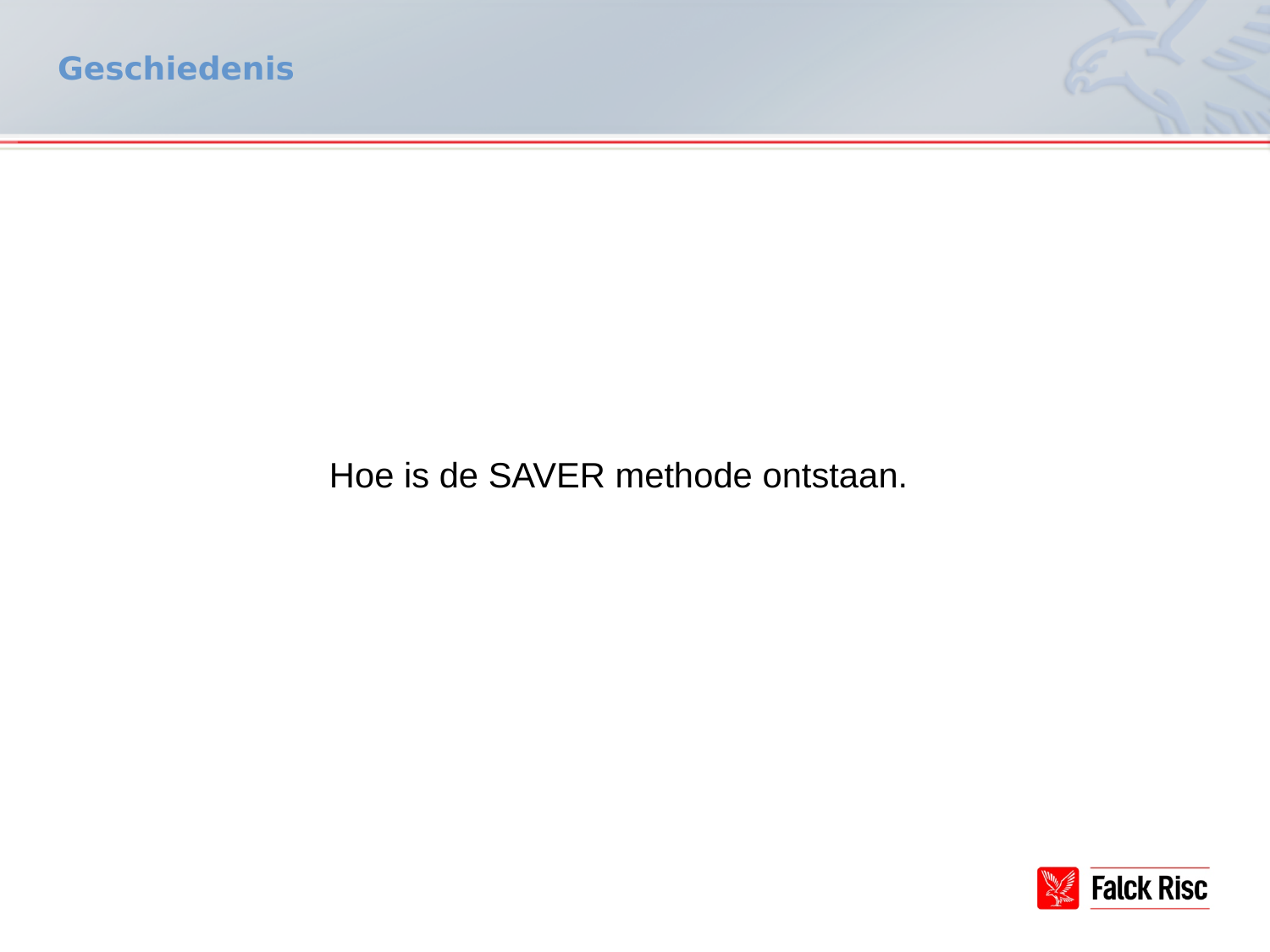

# Geschiedenis
Hoe is de SAVER methode ontstaan.